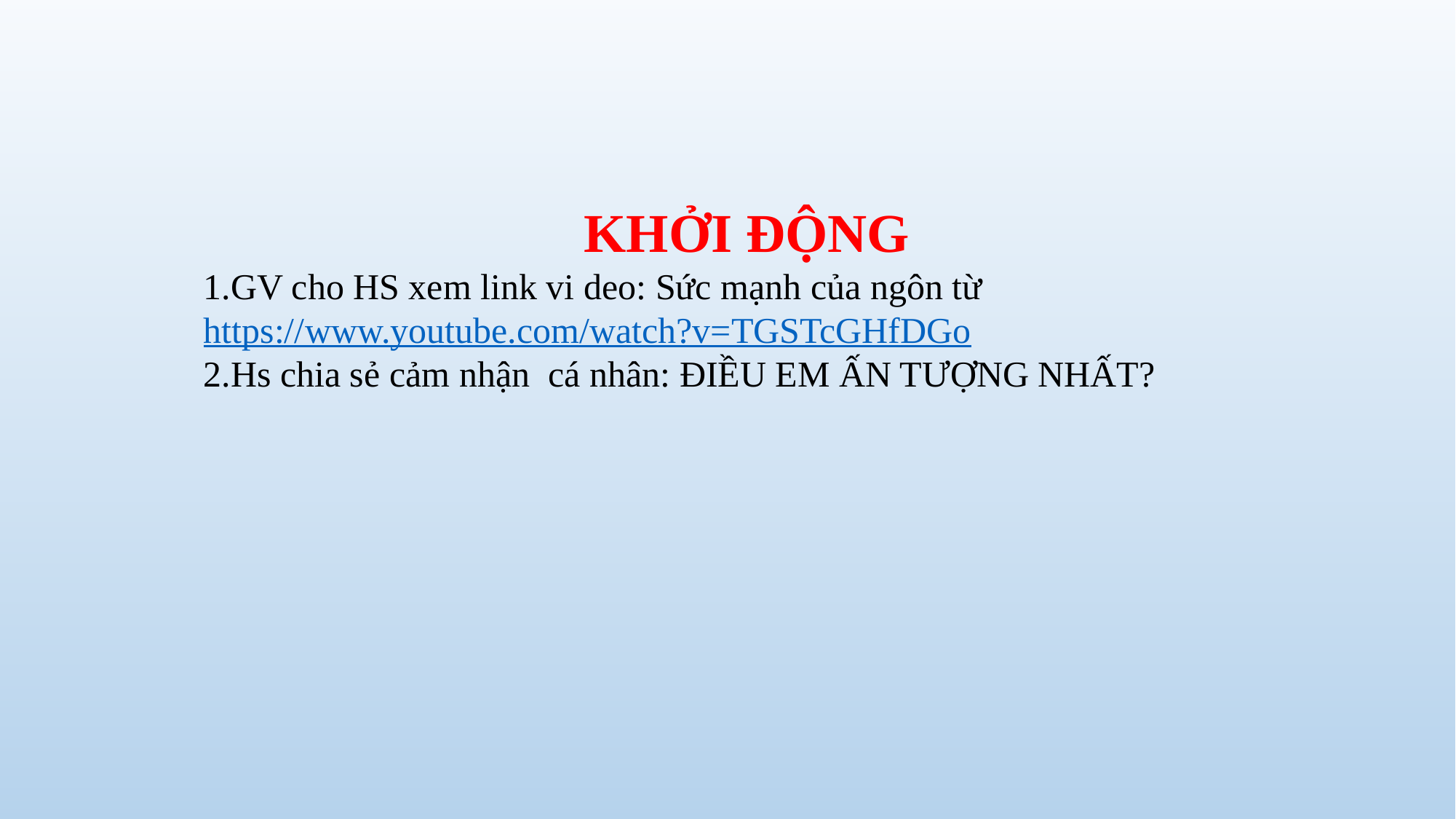

KHỞI ĐỘNG
1.GV cho HS xem link vi deo: Sức mạnh của ngôn từ
https://www.youtube.com/watch?v=TGSTcGHfDGo
2.Hs chia sẻ cảm nhận  cá nhân: ĐIỀU EM ẤN TƯỢNG NHẤT?